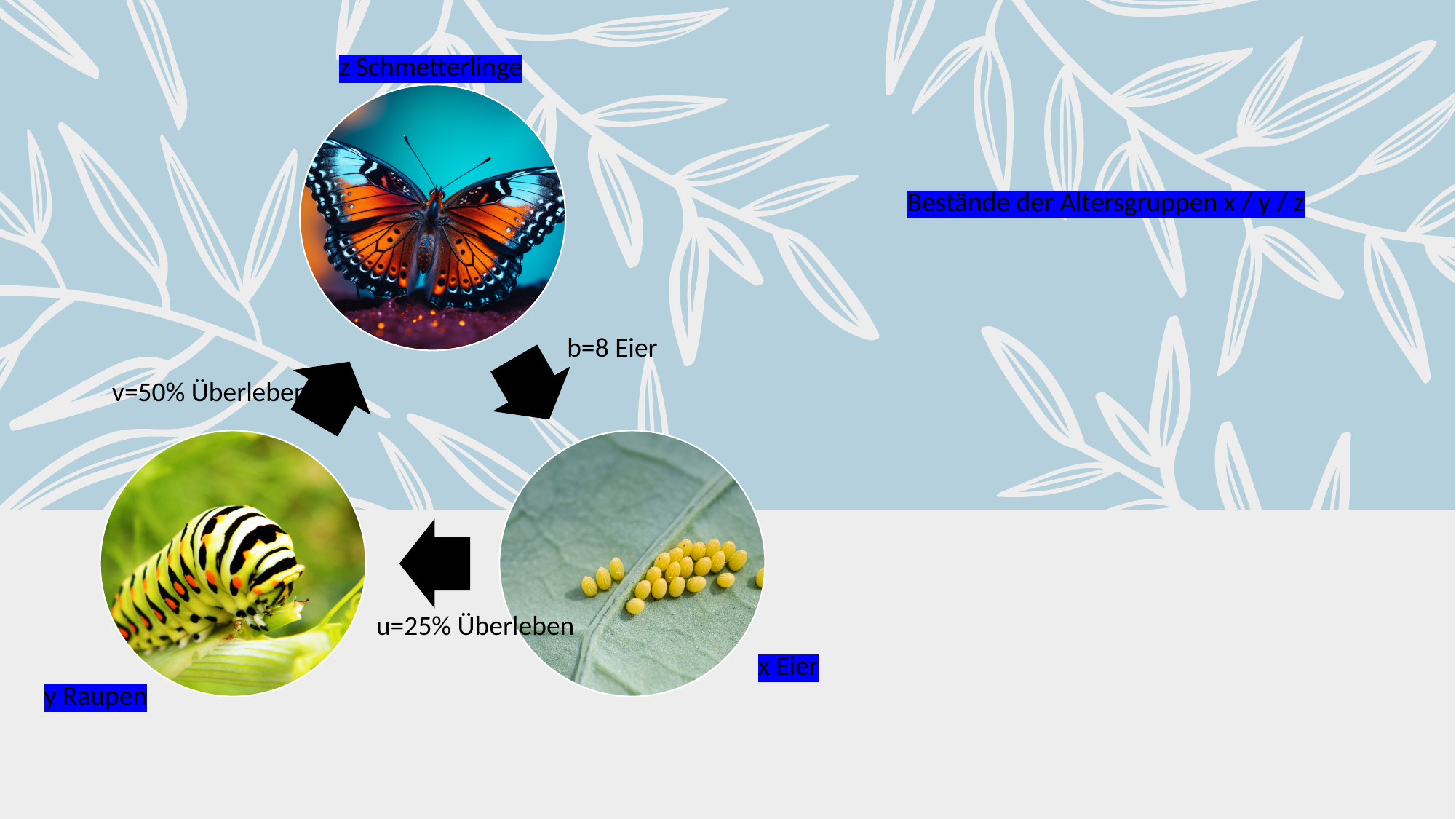

z Schmetterlinge
Bestände der Altersgruppen x / y / z
b=8 Eier

v=50% Überleben

u=25% Überleben

x Eier
y Raupen